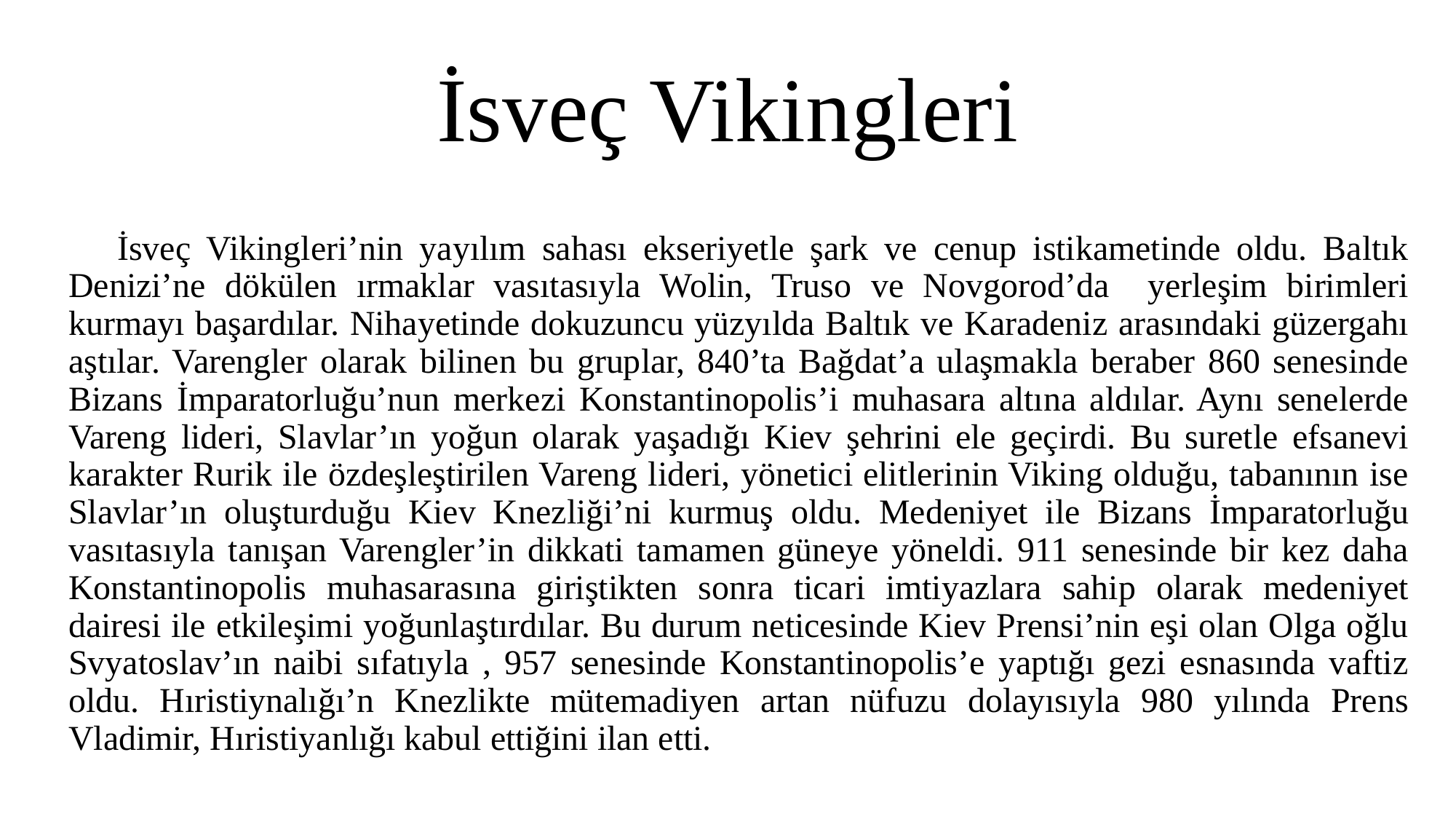

# İsveç Vikingleri
   İsveç Vikingleri’nin yayılım sahası ekseriyetle şark ve cenup istikametinde oldu. Baltık Denizi’ne dökülen ırmaklar vasıtasıyla Wolin, Truso ve Novgorod’da  yerleşim birimleri kurmayı başardılar. Nihayetinde dokuzuncu yüzyılda Baltık ve Karadeniz arasındaki güzergahı aştılar. Varengler olarak bilinen bu gruplar, 840’ta Bağdat’a ulaşmakla beraber 860 senesinde Bizans İmparatorluğu’nun merkezi Konstantinopolis’i muhasara altına aldılar. Aynı senelerde Vareng lideri, Slavlar’ın yoğun olarak yaşadığı Kiev şehrini ele geçirdi. Bu suretle efsanevi karakter Rurik ile özdeşleştirilen Vareng lideri, yönetici elitlerinin Viking olduğu, tabanının ise Slavlar’ın oluşturduğu Kiev Knezliği’ni kurmuş oldu. Medeniyet ile Bizans İmparatorluğu vasıtasıyla tanışan Varengler’in dikkati tamamen güneye yöneldi. 911 senesinde bir kez daha Konstantinopolis muhasarasına giriştikten sonra ticari imtiyazlara sahip olarak medeniyet dairesi ile etkileşimi yoğunlaştırdılar. Bu durum neticesinde Kiev Prensi’nin eşi olan Olga oğlu Svyatoslav’ın naibi sıfatıyla , 957 senesinde Konstantinopolis’e yaptığı gezi esnasında vaftiz oldu. Hıristiynalığı’n Knezlikte mütemadiyen artan nüfuzu dolayısıyla 980 yılında Prens Vladimir, Hıristiyanlığı kabul ettiğini ilan etti.